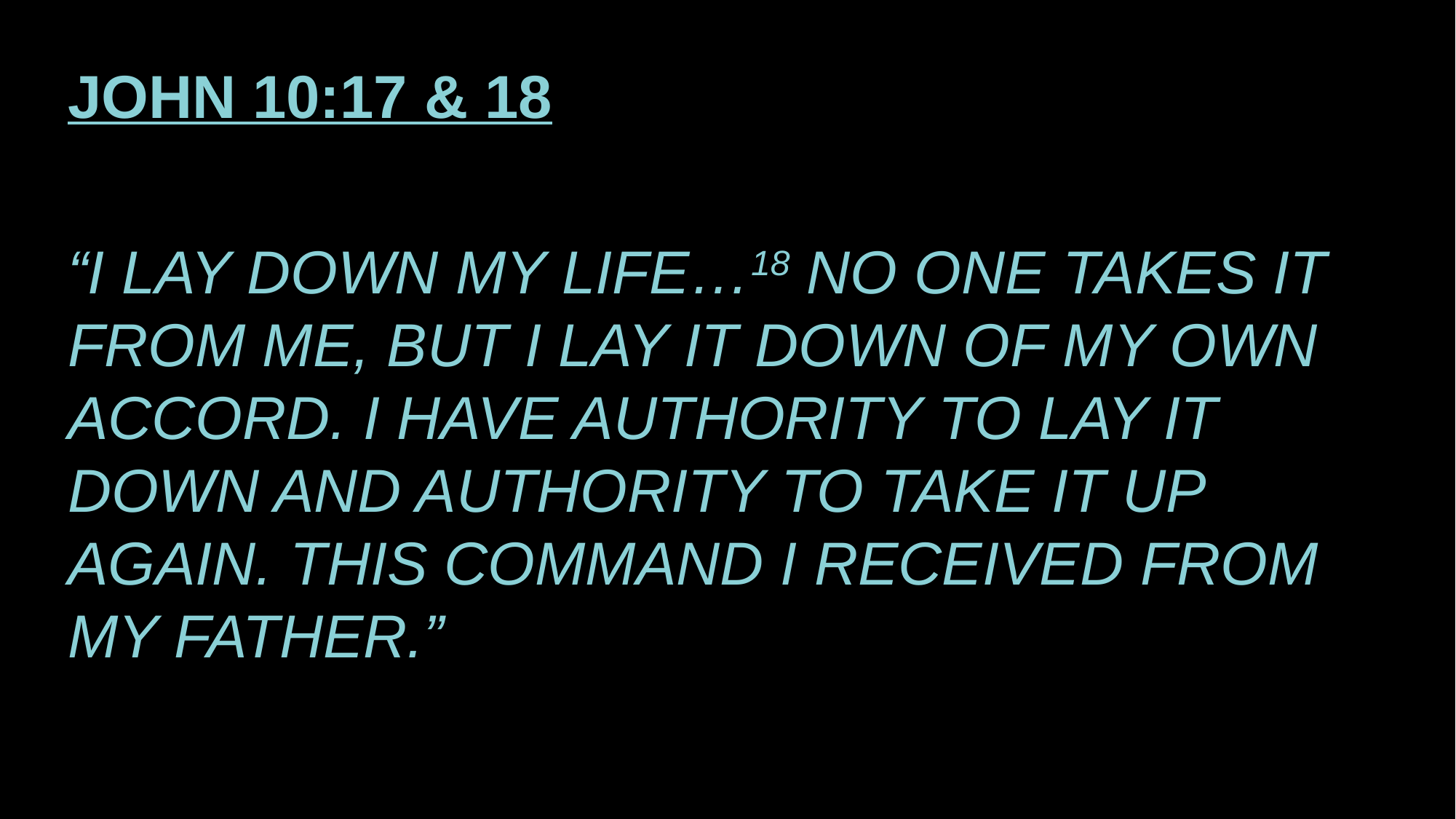

John 10:17 & 18

“I lay down my life…18 No one takes it from me, but I lay it down of my own accord. I have authority to lay it down and authority to take it up again. This command I received from my Father.”